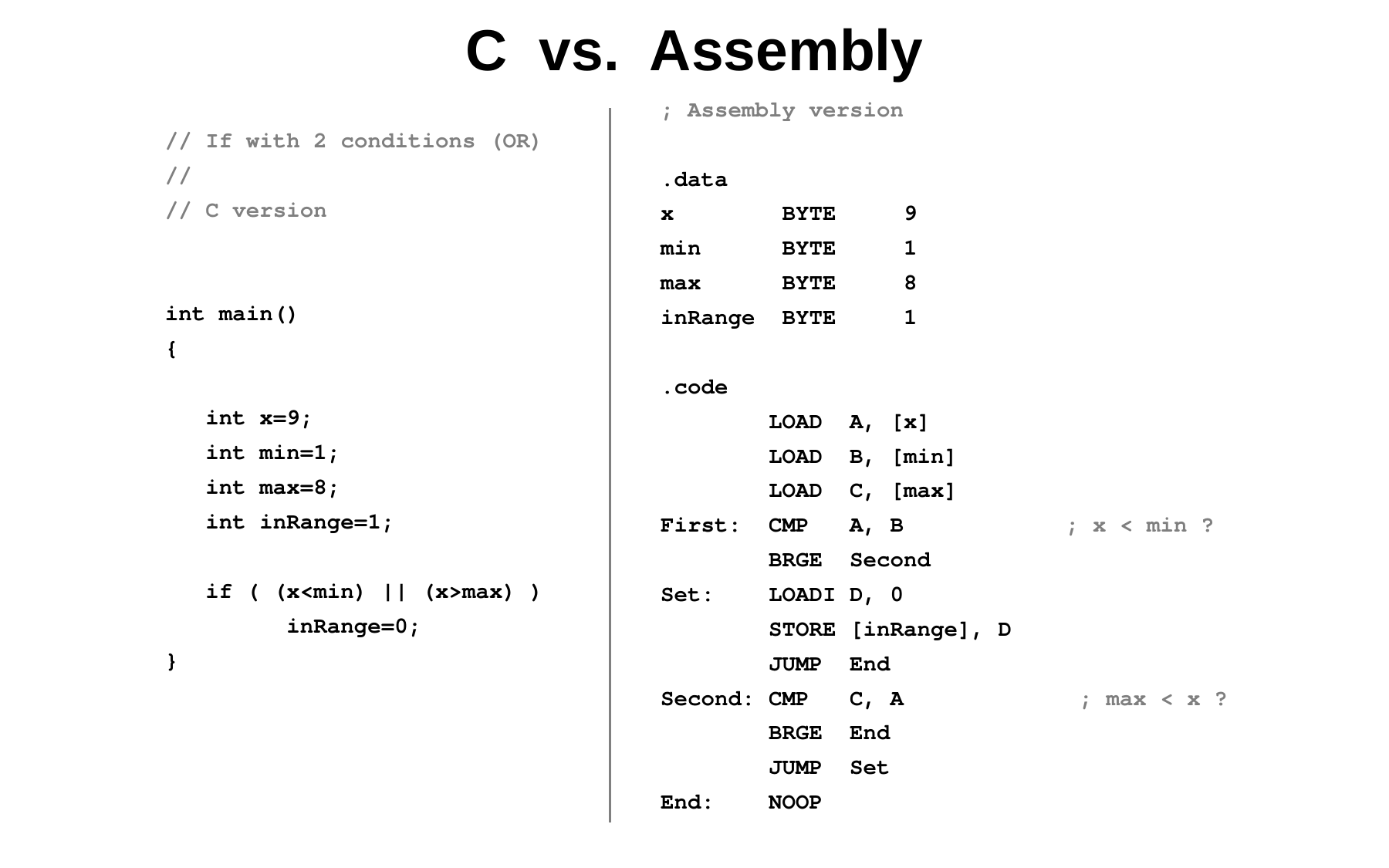

# C  vs.  Assembly

// If with 2 conditions (OR)
//
// C version

int main()
{

   int x=9;
   int min=1;
   int max=8;
   int inRange=1;

   if ( (x<min) || (x>max) )
         inRange=0;
}
; Assembly version

.data
x        BYTE     9
min      BYTE     1
max      BYTE     8
inRange  BYTE     1

.code
        LOAD  A, [x]
        LOAD  B, [min]
        LOAD  C, [max]
First:  CMP   A, B            ; x < min ?
        BRGE  Second
Set:    LOADI D, 0
        STORE [inRange], D
        JUMP  End
Second: CMP   C, A             ; max < x ?
        BRGE  End
        JUMP  Set
End:    NOOP